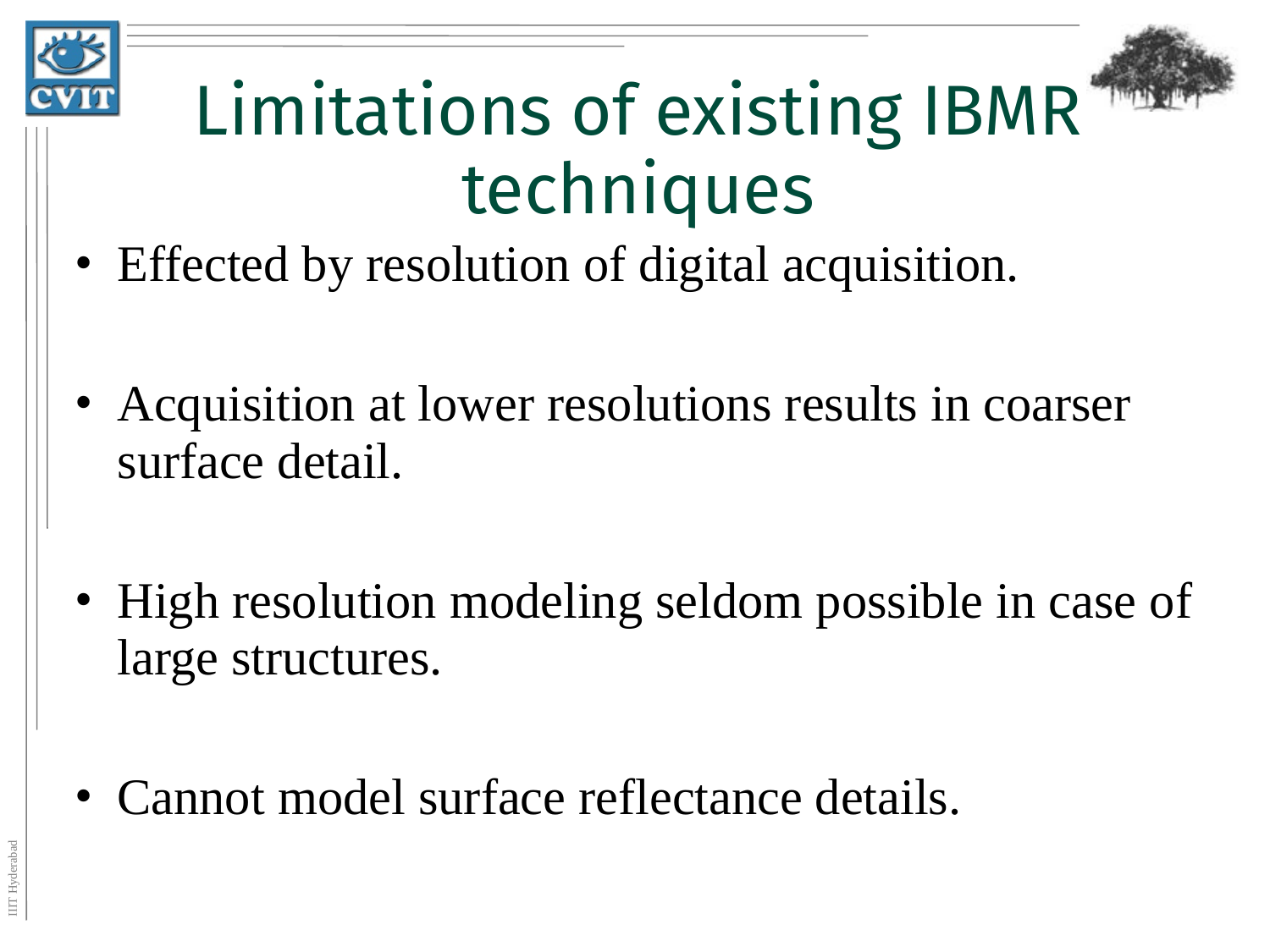

# Limitations of existing IBMR techniques
Effected by resolution of digital acquisition.

Acquisition at lower resolutions results in coarser surface detail.

High resolution modeling seldom possible in case of large structures.

Cannot model surface reflectance details.